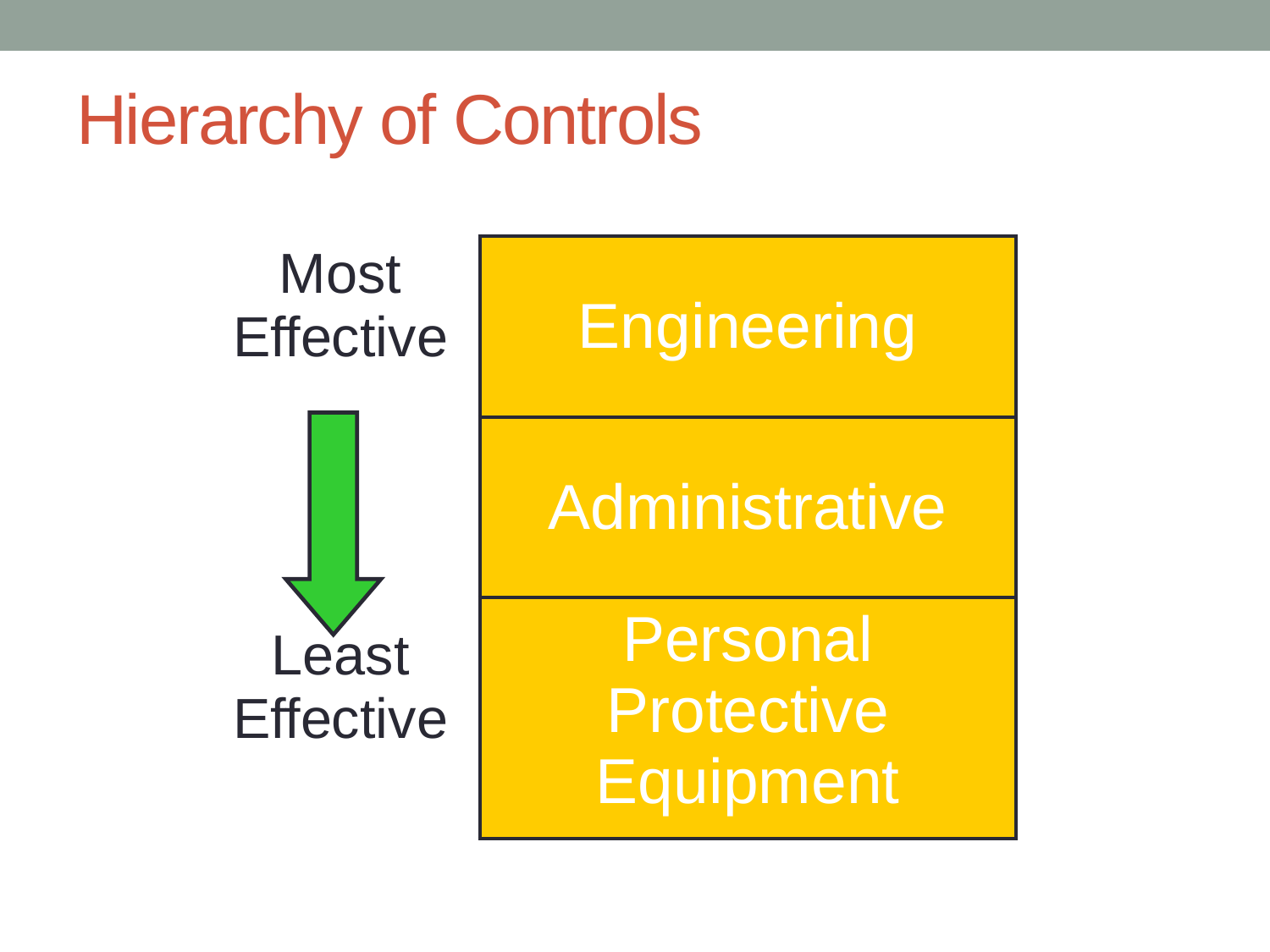

# Hierarchy of Controls
| Most Effective | Engineering |
| --- | --- |
|  | Administrative |
| Least Effective | Personal Protective Equipment |